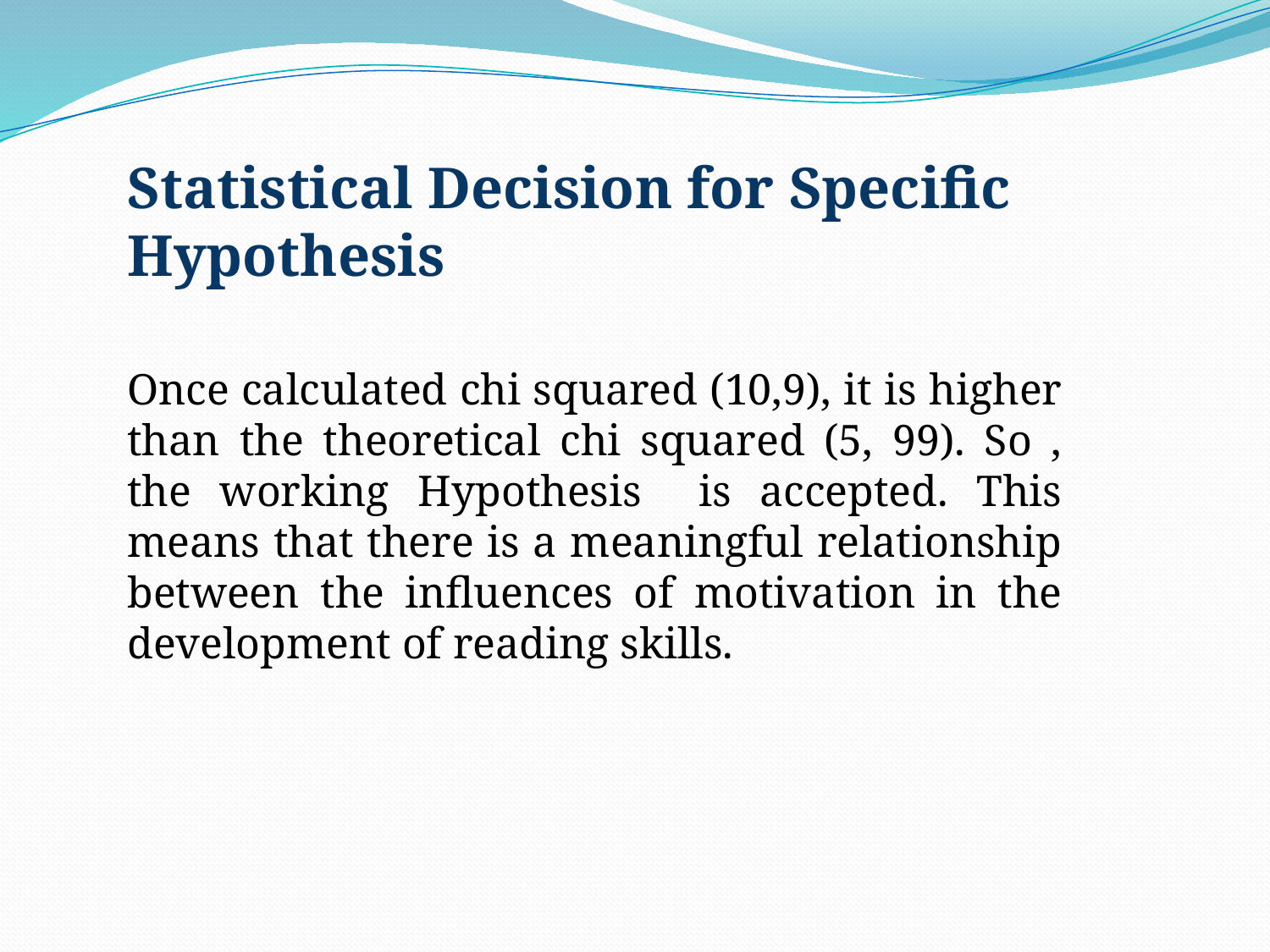

Statistical Decision for Specific Hypothesis
Once calculated chi squared (10,9), it is higher than the theoretical chi squared (5, 99). So , the working Hypothesis  is accepted. This means that there is a meaningful relationship between the influences of motivation in the development of reading skills.